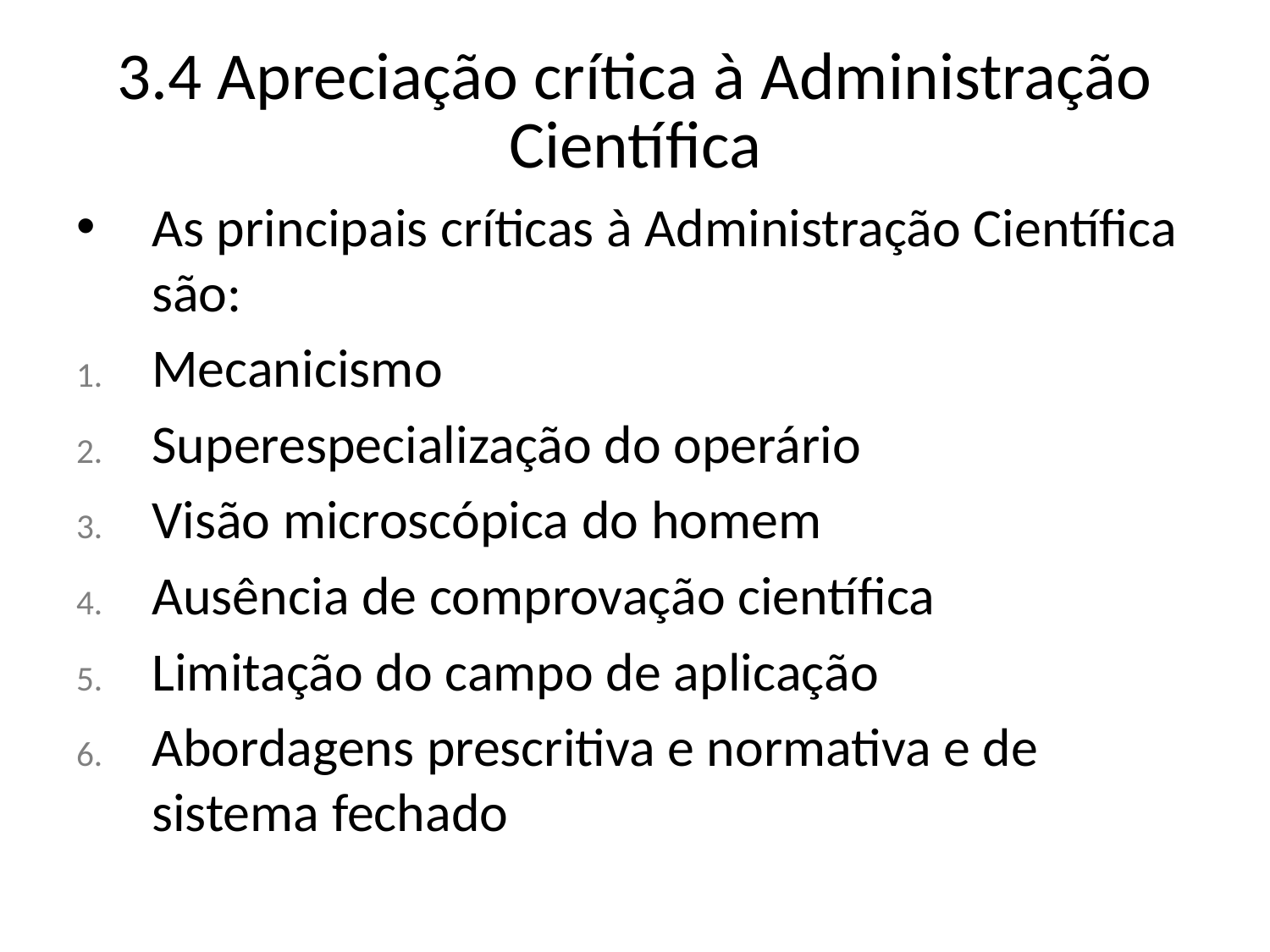

3.4 Apreciação crítica à Administração Científica
As principais críticas à Administração Científica são:
Mecanicismo
Superespecialização do operário
Visão microscópica do homem
Ausência de comprovação científica
Limitação do campo de aplicação
Abordagens prescritiva e normativa e de sistema fechado